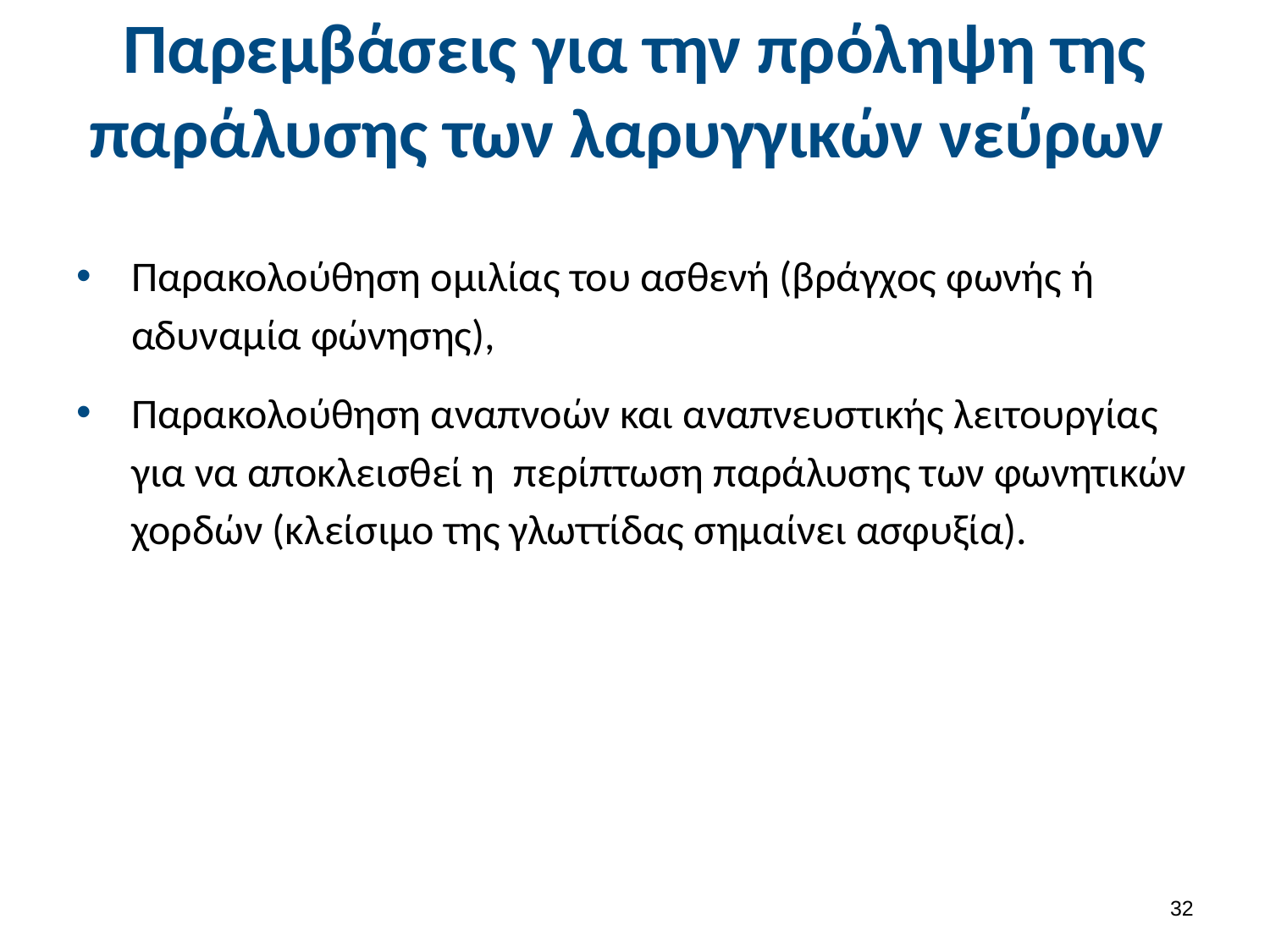

# Παρεμβάσεις για την πρόληψη της παράλυσης των λαρυγγικών νεύρων
Παρακολούθηση ομιλίας του ασθενή (βράγχος φωνής ή αδυναμία φώνησης),
Παρακολούθηση αναπνοών και αναπνευστικής λειτουργίας για να αποκλεισθεί η  περίπτωση παράλυσης των φωνητικών χορδών (κλείσιμο της γλωττίδας σημαίνει ασφυξία).
32